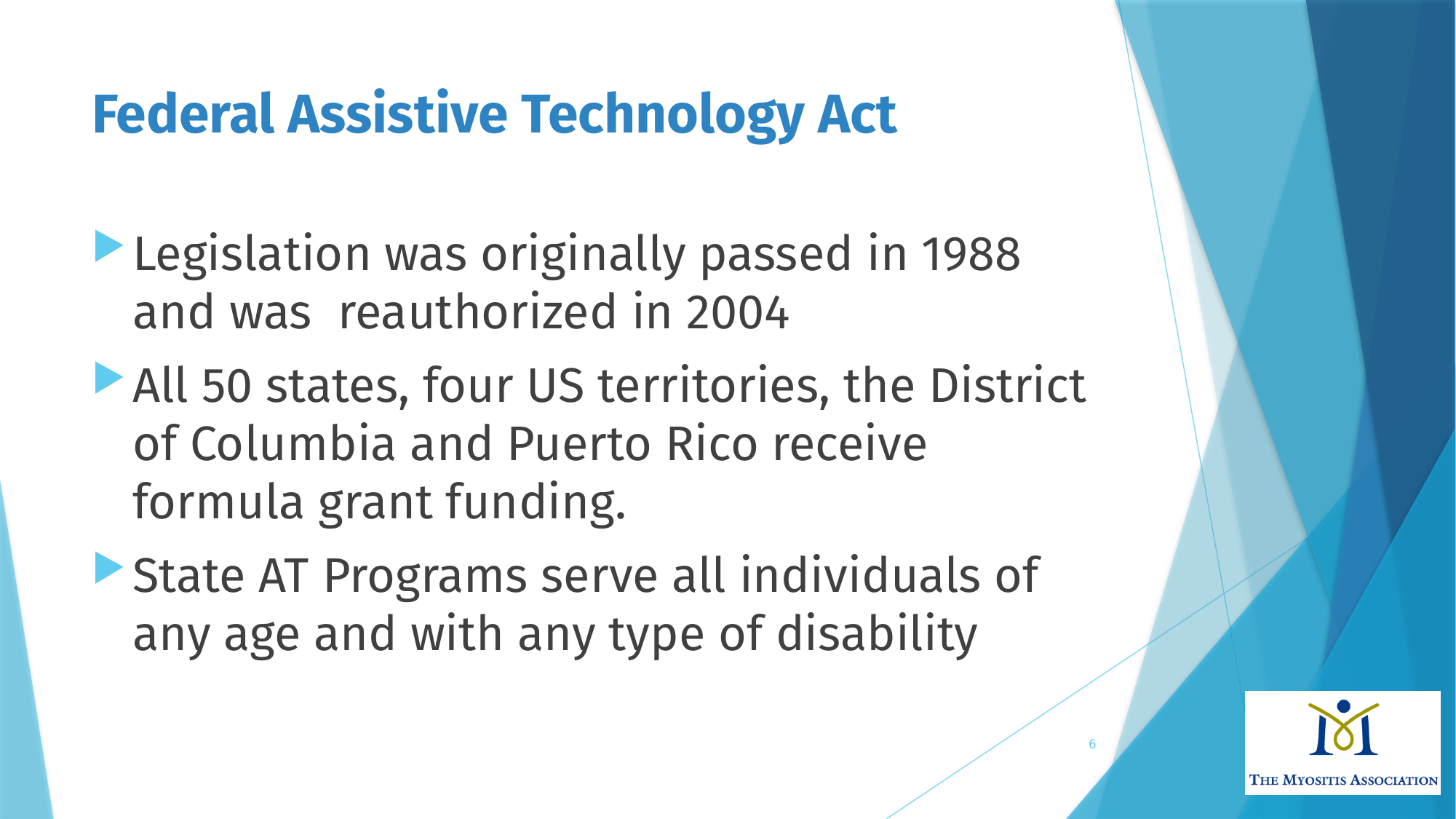

# Federal Assistive Technology Act
Legislation was originally passed in 1988  and was  reauthorized in 2004
All 50 states, four US territories, the District of Columbia and Puerto Rico receive formula grant funding.
State AT Programs serve all individuals of any age and with any type of disability

6